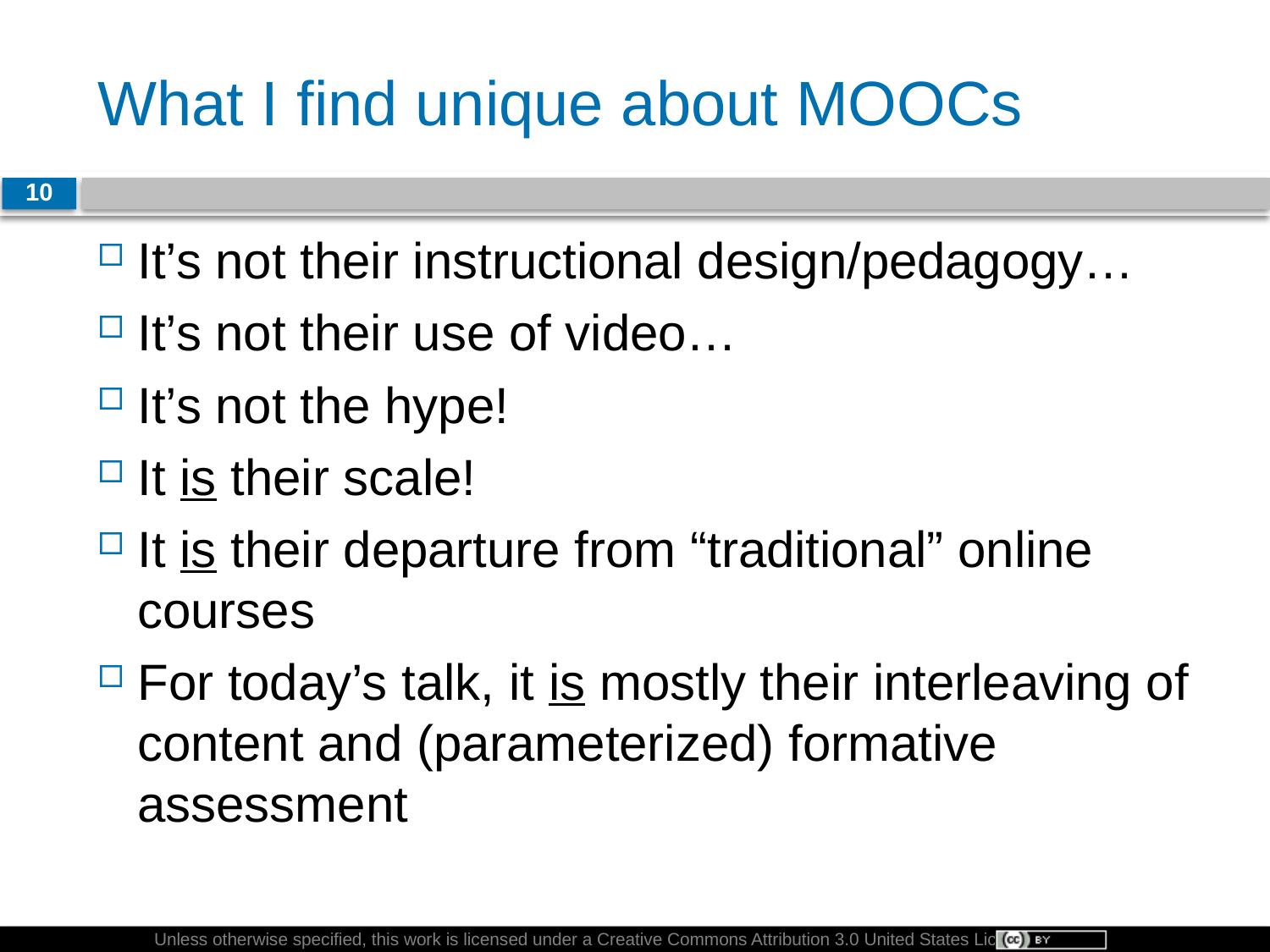

# What I find unique about MOOCs
10
It’s not their instructional design/pedagogy…
It’s not their use of video…
It’s not the hype!
It is their scale!
It is their departure from “traditional” online courses
For today’s talk, it is mostly their interleaving of content and (parameterized) formative assessment